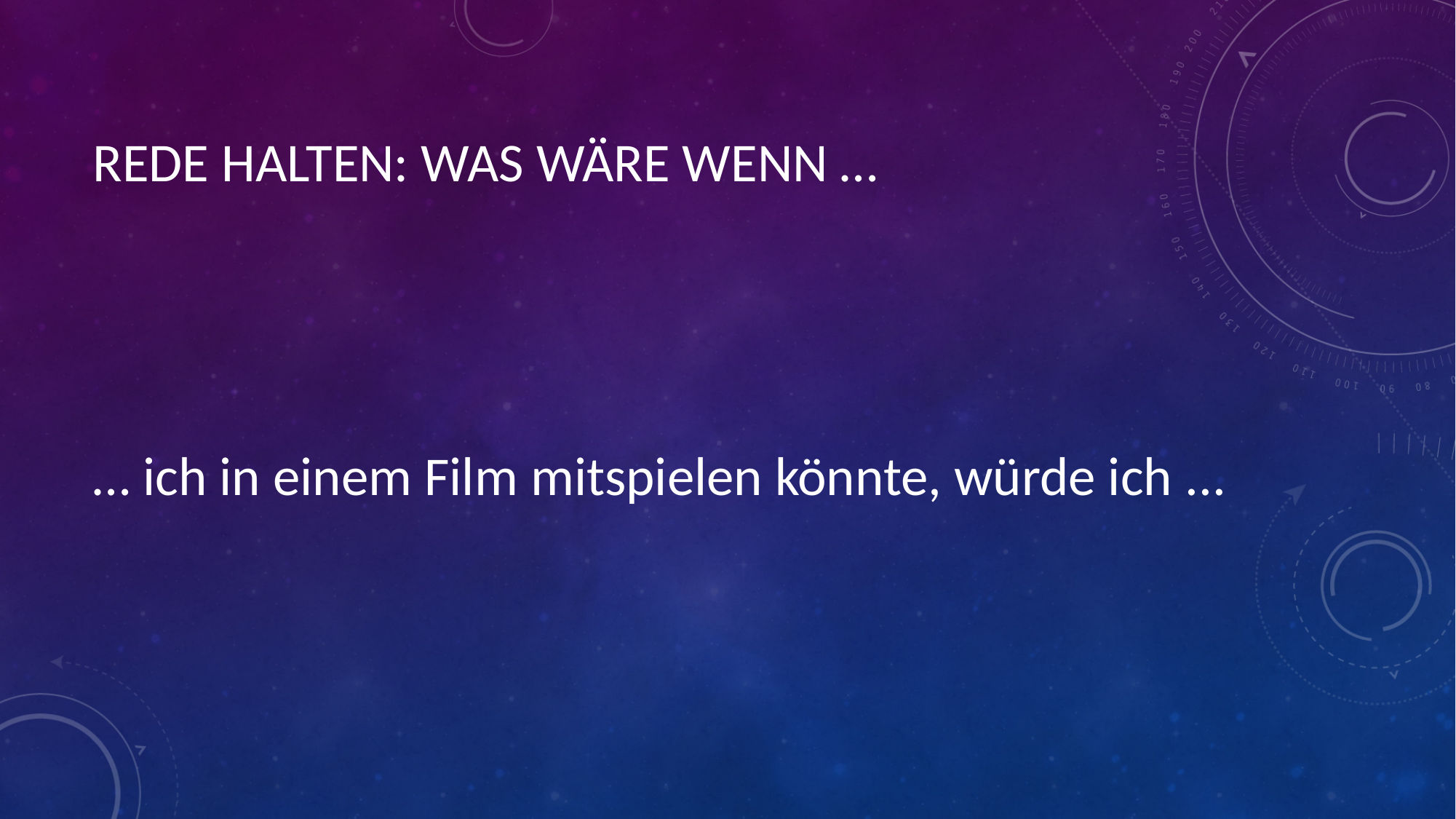

# Rede halten: Was wäre wenn …
… ich in einem Film mitspielen könnte, würde ich ...